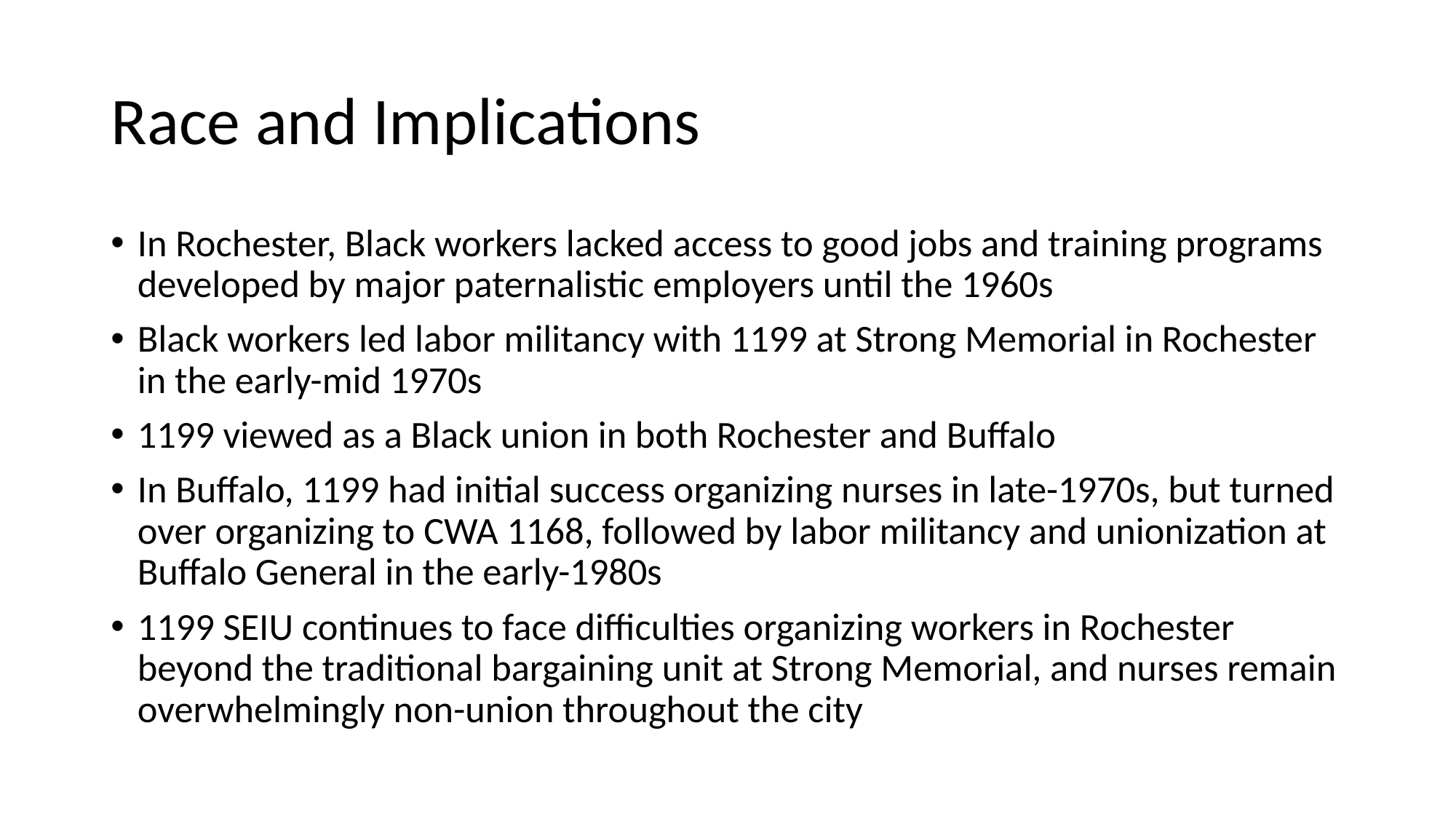

# Race and Implications
In Rochester, Black workers lacked access to good jobs and training programs developed by major paternalistic employers until the 1960s
Black workers led labor militancy with 1199 at Strong Memorial in Rochester in the early-mid 1970s
1199 viewed as a Black union in both Rochester and Buffalo
In Buffalo, 1199 had initial success organizing nurses in late-1970s, but turned over organizing to CWA 1168, followed by labor militancy and unionization at Buffalo General in the early-1980s
1199 SEIU continues to face difficulties organizing workers in Rochester beyond the traditional bargaining unit at Strong Memorial, and nurses remain overwhelmingly non-union throughout the city